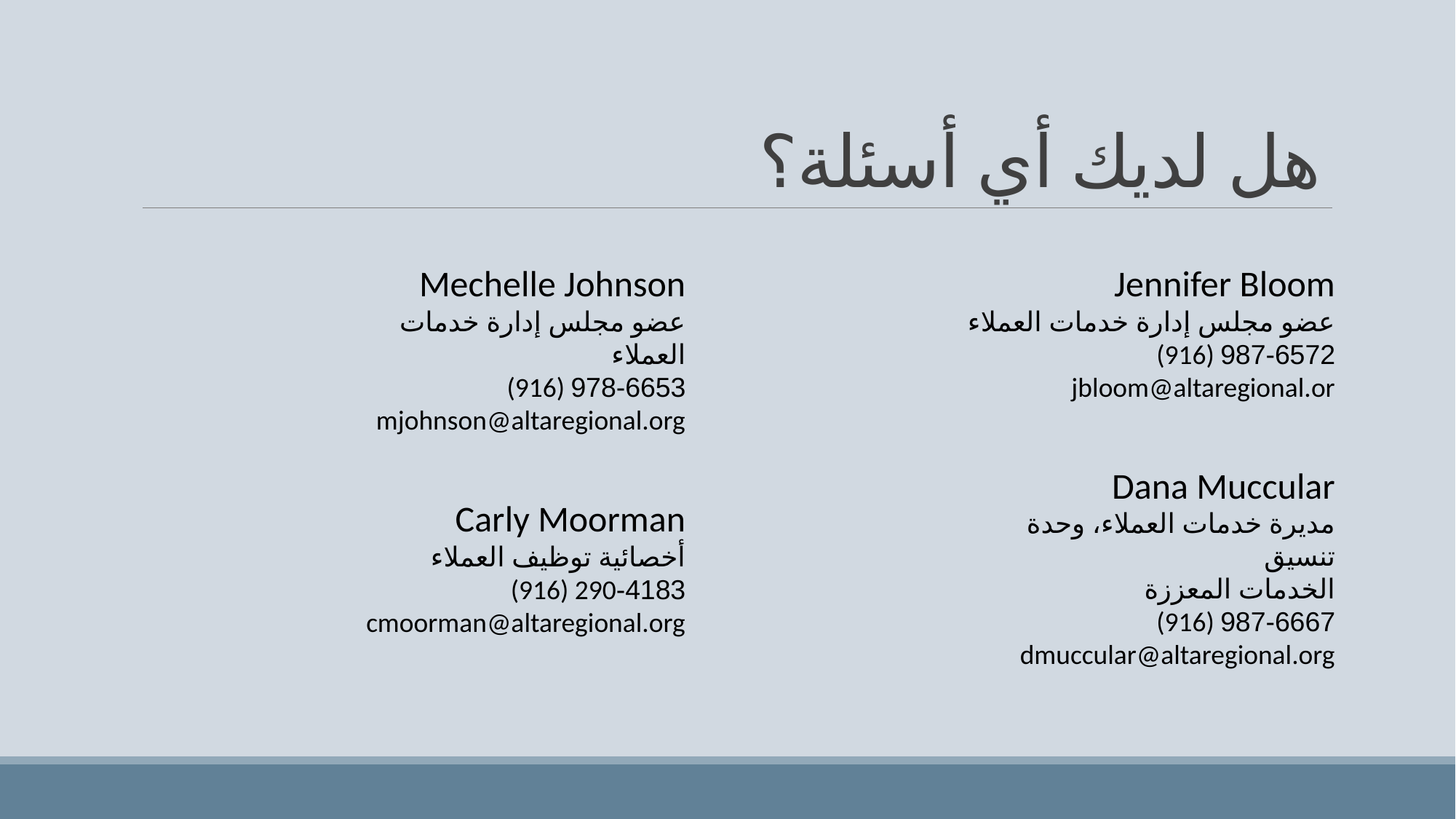

# هل لديك أي أسئلة؟
Mechelle Johnson
عضو مجلس إدارة خدمات العملاء
(916) 978-6653
mjohnson@altaregional.org
Jennifer Bloom
عضو مجلس إدارة خدمات العملاء
(916) 987-6572
jbloom@altaregional.or
Dana Muccular
مديرة خدمات العملاء، وحدة تنسيق
الخدمات المعززة
(916) 987-6667
dmuccular@altaregional.org
Carly Moorman
أخصائية توظيف العملاء
(916) 290-4183
cmoorman@altaregional.org